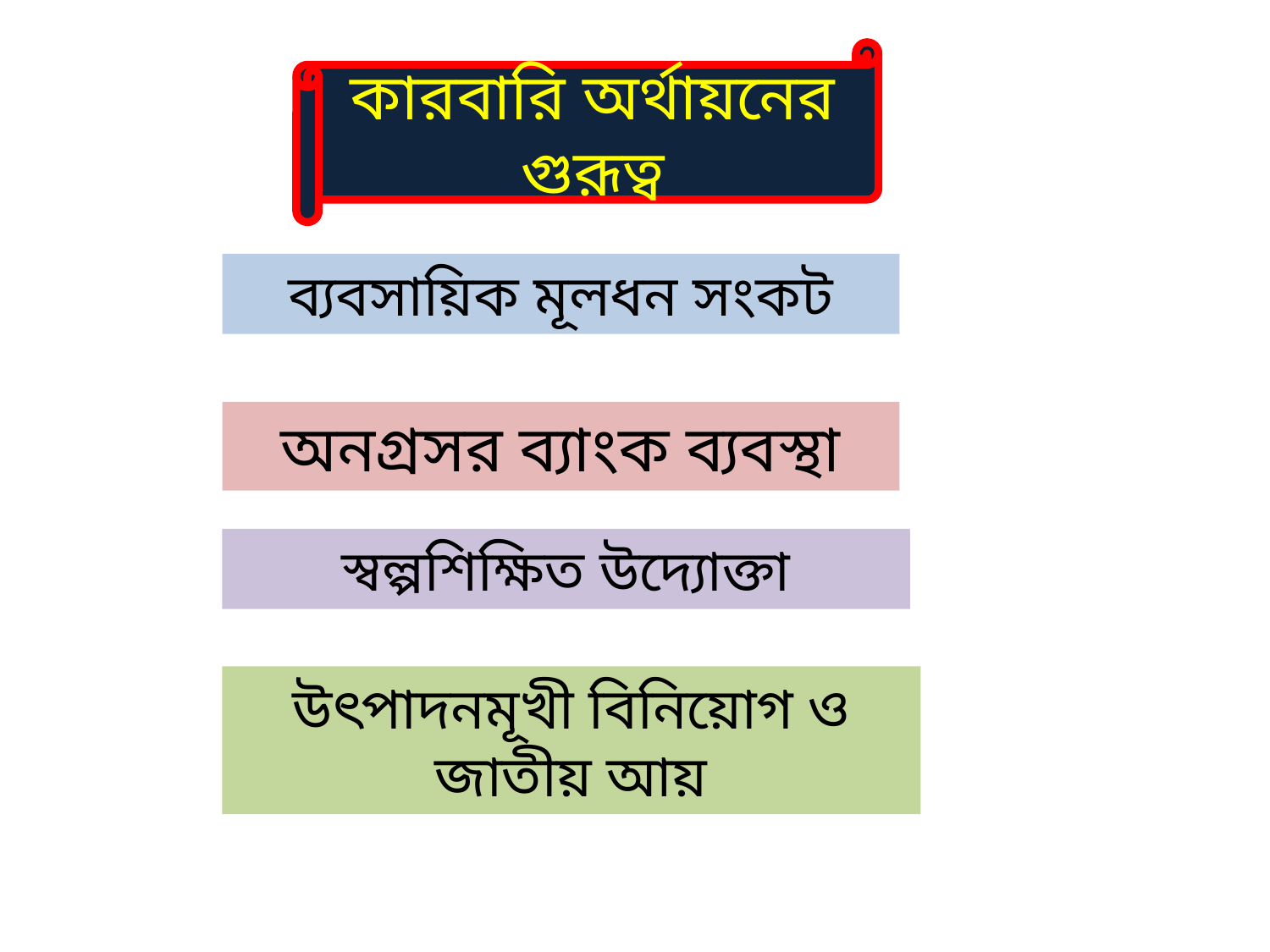

কারবারি অর্থায়নের গুরূত্ব
ব্যবসায়িক মূলধন সংকট
অনগ্রসর ব্যাংক ব্যবস্থা
স্বল্পশিক্ষিত উদ্যোক্তা
উৎপাদনমূখী বিনিয়োগ ও জাতীয় আয়